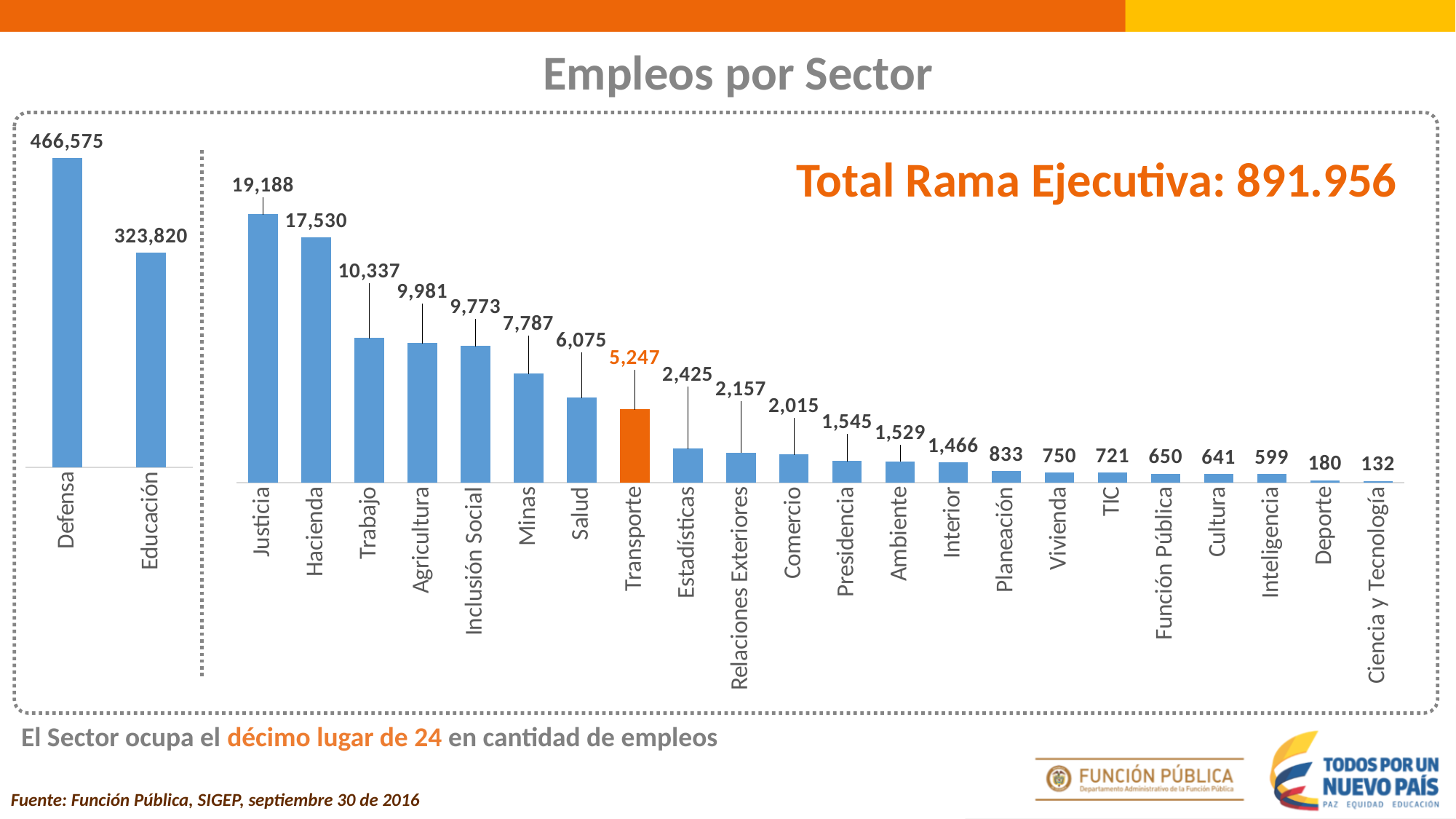

Empleos por Sector

### Chart

| Category |  |
|---|---|
| Defensa | 466575.0 |
| Educación | 323820.0 |

### Chart

| Category |  |
|---|---|
| Justicia | 19188.0 |
| Hacienda | 17530.0 |
| Trabajo | 10337.0 |
| Agricultura | 9981.0 |
| Inclusión Social | 9773.0 |
| Minas | 7787.0 |
| Salud | 6075.0 |
| Transporte | 5247.0 |
| Estadísticas | 2425.0 |
| Relaciones Exteriores | 2157.0 |
| Comercio | 2015.0 |
| Presidencia | 1545.0 |
| Ambiente | 1529.0 |
| Interior | 1466.0 |
| Planeación | 833.0 |
| Vivienda | 750.0 |
| TIC | 721.0 |
| Función Pública | 650.0 |
| Cultura | 641.0 |
| Inteligencia | 599.0 |
| Deporte | 180.0 |
| Ciencia y Tecnología | 132.0 |
Total Rama Ejecutiva: 891.956
El Sector ocupa el décimo lugar de 24 en cantidad de empleos
Fuente: Función Pública, SIGEP, septiembre 30 de 2016